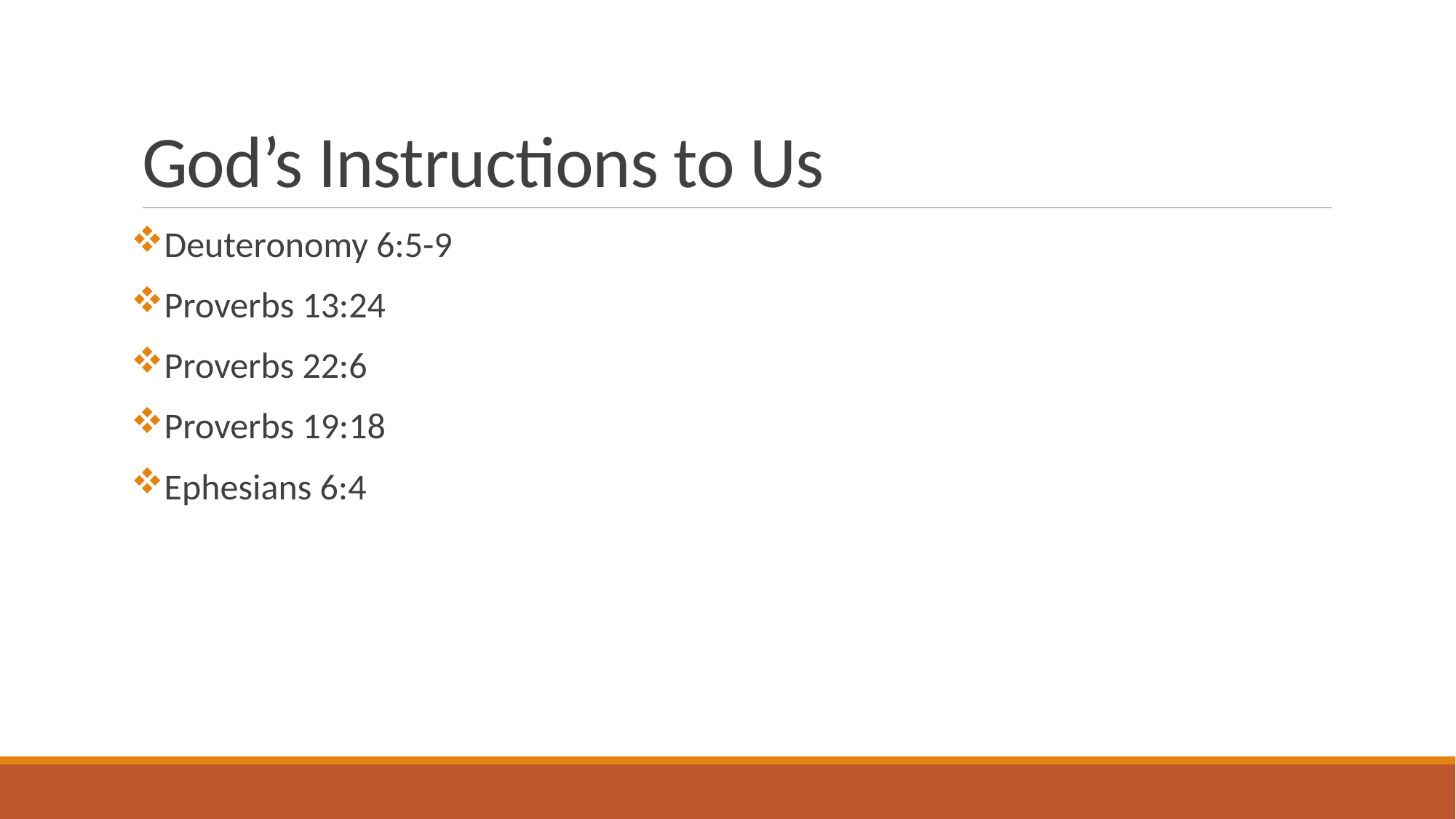

# God’s Instructions to Us
Deuteronomy 6:5-9
Proverbs 13:24
Proverbs 22:6
Proverbs 19:18
Ephesians 6:4